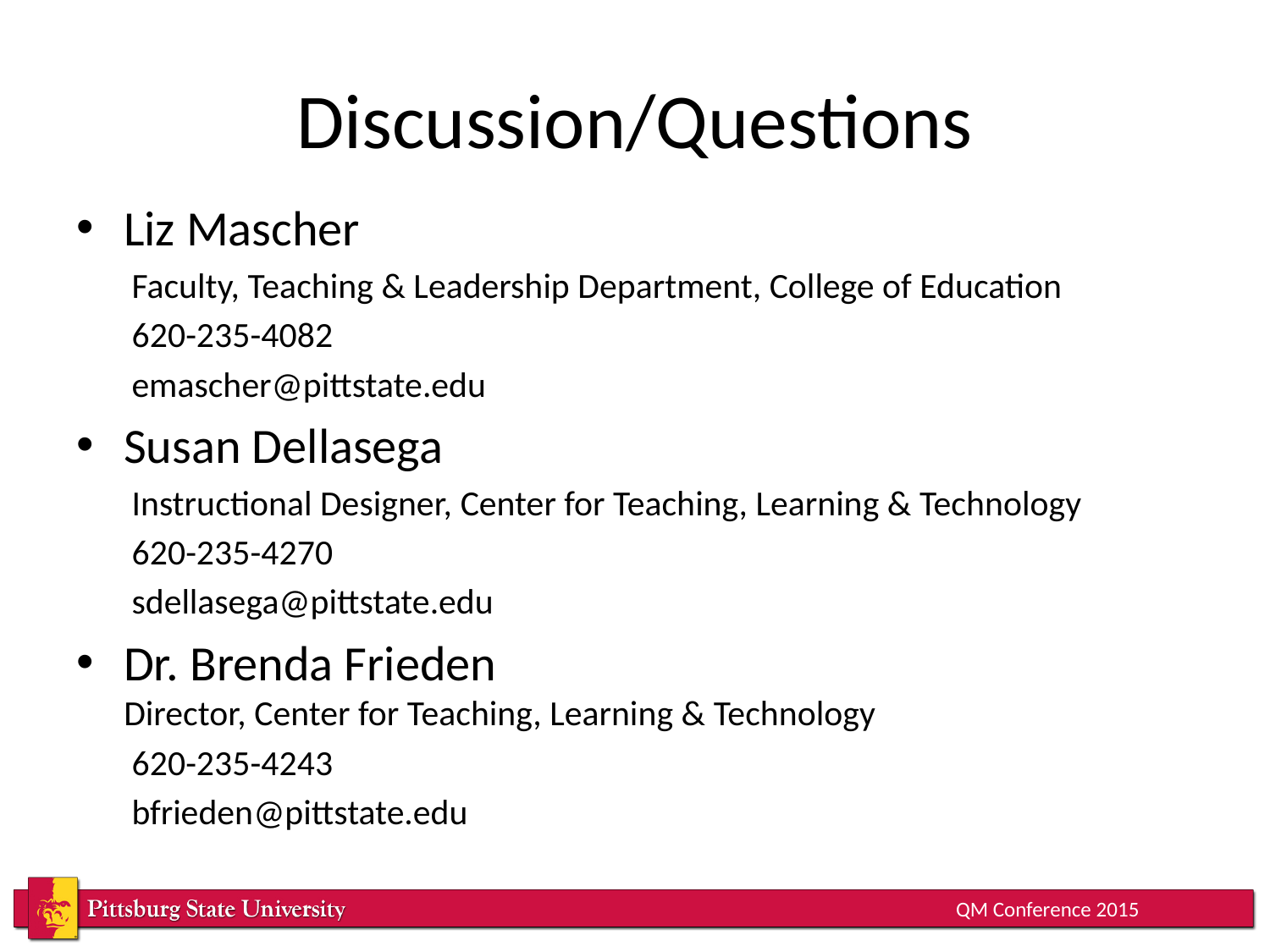

# Discussion/Questions
Liz Mascher
Faculty, Teaching & Leadership Department, College of Education
620-235-4082
emascher@pittstate.edu
Susan Dellasega
Instructional Designer, Center for Teaching, Learning & Technology
620-235-4270
sdellasega@pittstate.edu
Dr. Brenda Frieden
Director, Center for Teaching, Learning & Technology
620-235-4243
bfrieden@pittstate.edu
QM Conference 2015